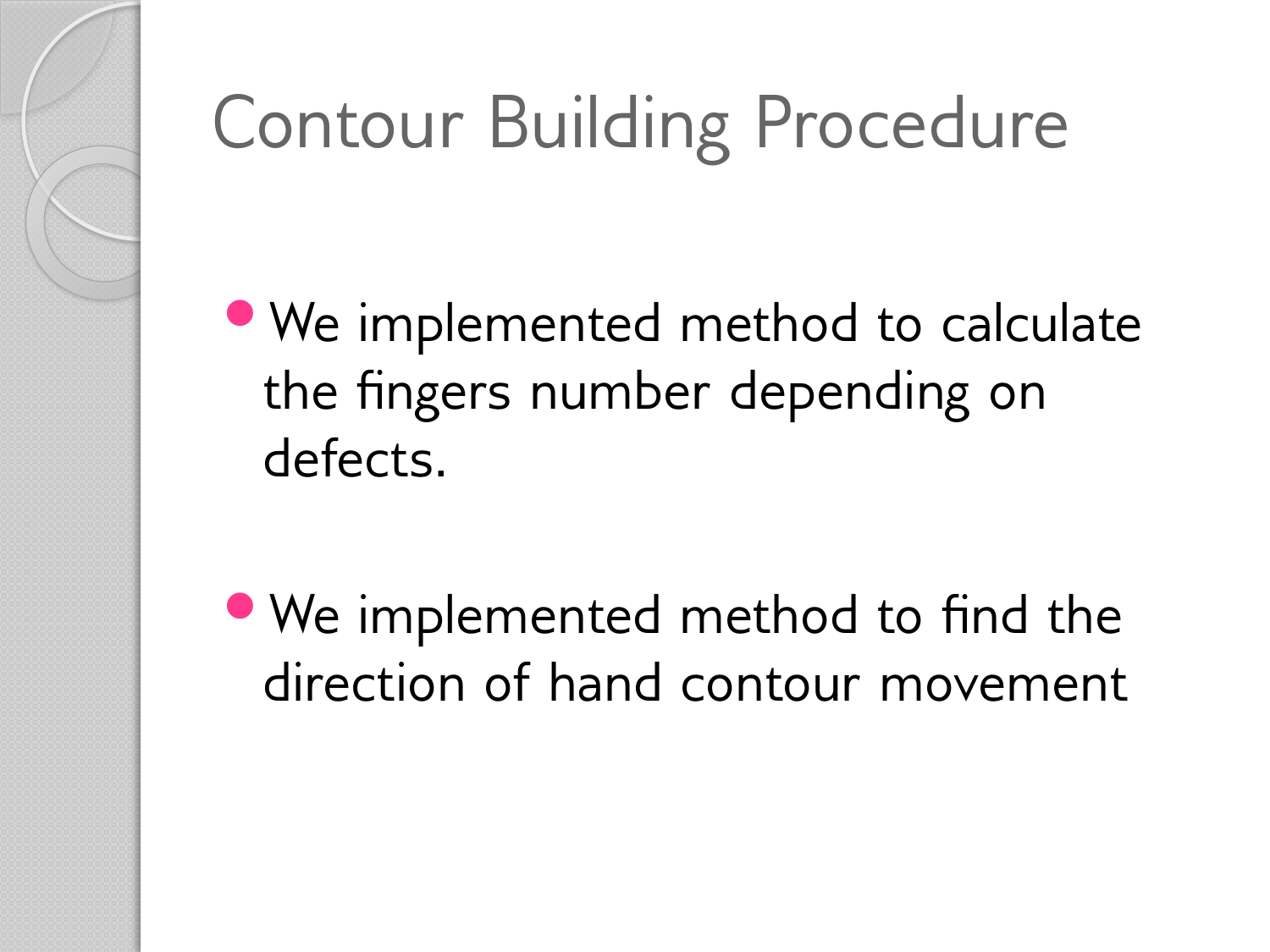

# Contour Building Procedure

We implemented method to calculate the fingers number depending on defects.

We implemented method to find the direction of hand contour movement